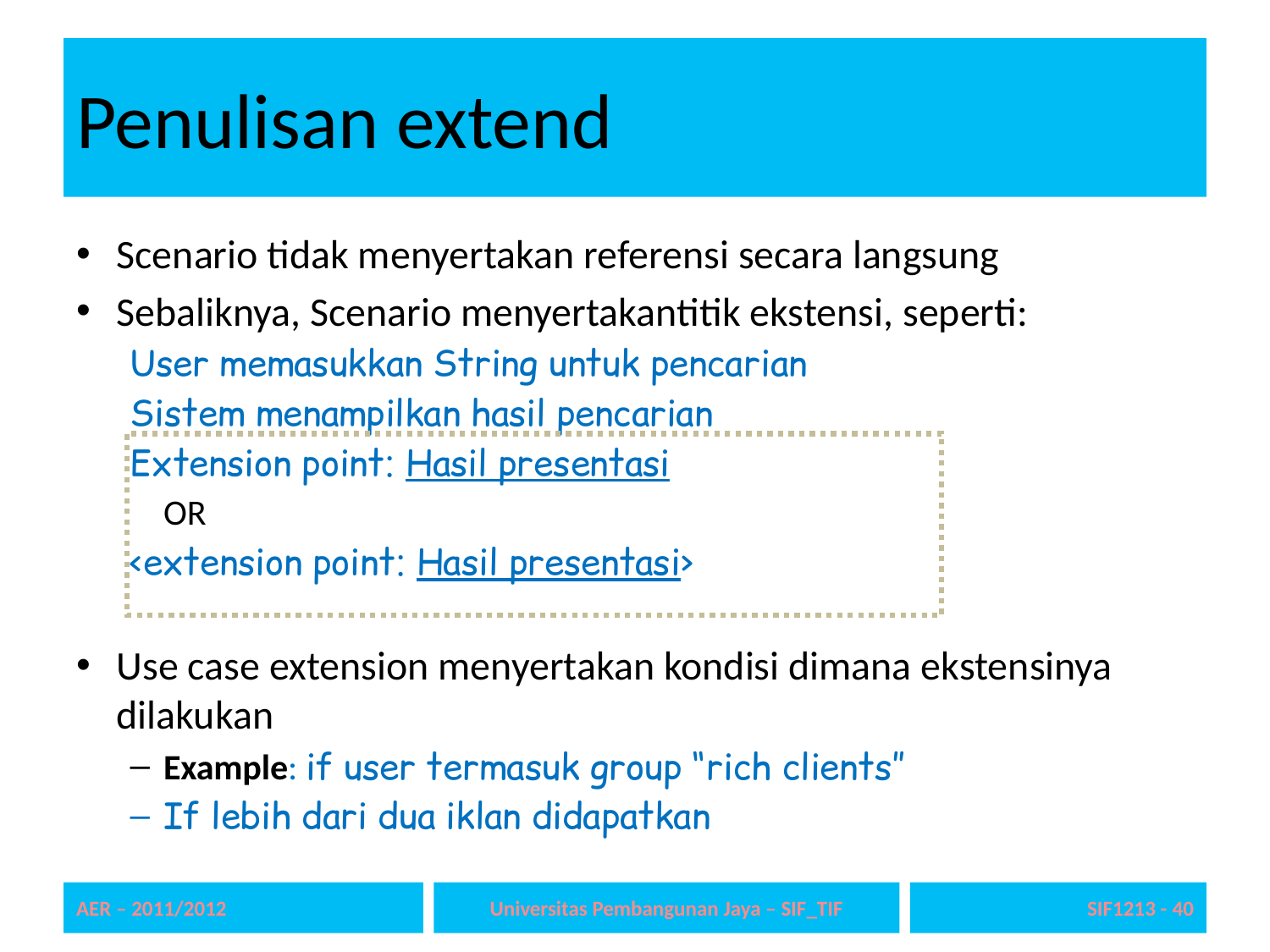

# Penulisan extend
Scenario tidak menyertakan referensi secara langsung
Sebaliknya, Scenario menyertakantitik ekstensi, seperti:
User memasukkan String untuk pencarian
Sistem menampilkan hasil pencarian
Extension point: Hasil presentasi
			OR
<extension point: Hasil presentasi>

Use case extension menyertakan kondisi dimana ekstensinya dilakukan
Example: if user termasuk group “rich clients”
If lebih dari dua iklan didapatkan

AER – 2011/2012
Universitas Pembangunan Jaya – SIF_TIF
SIF1213 - 40